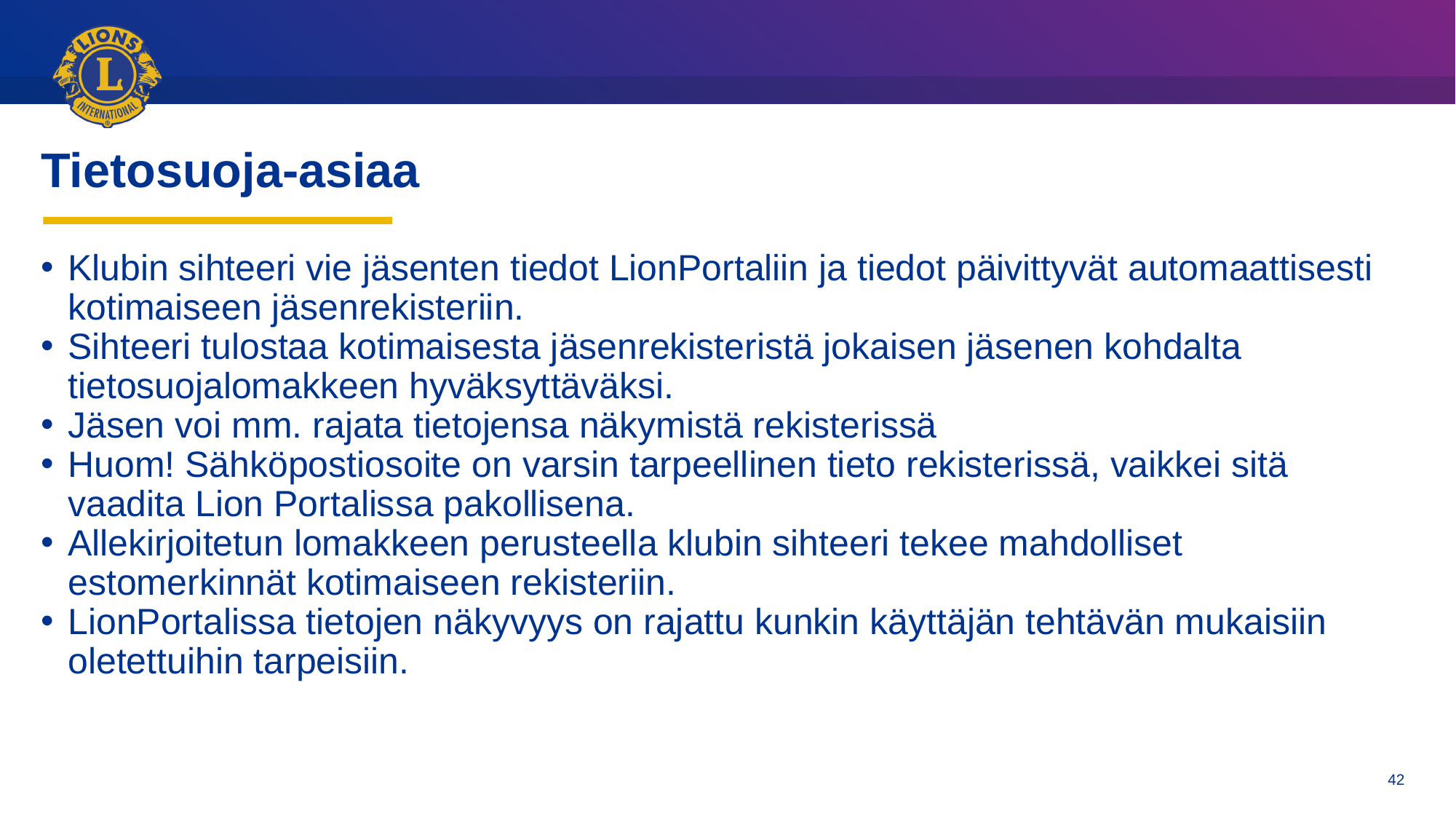

# Tietosuoja-asiaa
Klubin sihteeri vie jäsenten tiedot LionPortaliin ja tiedot päivittyvät automaattisesti kotimaiseen jäsenrekisteriin.
Sihteeri tulostaa kotimaisesta jäsenrekisteristä jokaisen jäsenen kohdalta tietosuojalomakkeen hyväksyttäväksi.
Jäsen voi mm. rajata tietojensa näkymistä rekisterissä
Huom! Sähköpostiosoite on varsin tarpeellinen tieto rekisterissä, vaikkei sitä vaadita Lion Portalissa pakollisena.
Allekirjoitetun lomakkeen perusteella klubin sihteeri tekee mahdolliset estomerkinnät kotimaiseen rekisteriin.
LionPortalissa tietojen näkyvyys on rajattu kunkin käyttäjän tehtävän mukaisiin oletettuihin tarpeisiin.